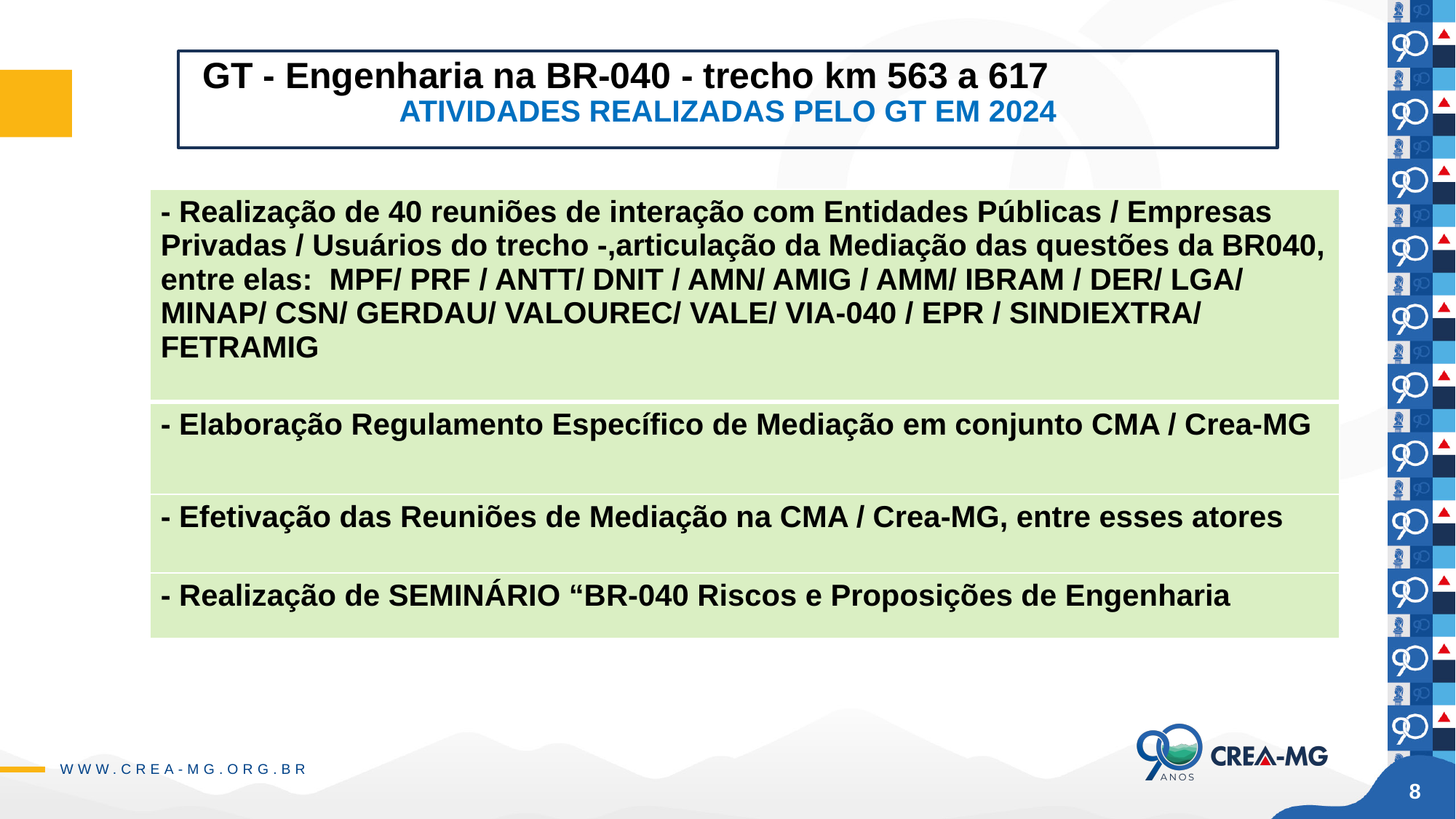

# GT - Engenharia na BR-040 - trecho km 563 a 617                     ATIVIDADES REALIZADAS PELO GT EM 2024
| - Realização de 40 reuniões de interação com Entidades Públicas / Empresas Privadas / Usuários do trecho -,articulação da Mediação das questões da BR040, entre elas: MPF/ PRF / ANTT/ DNIT / AMN/ AMIG / AMM/ IBRAM / DER/ LGA/ MINAP/ CSN/ GERDAU/ VALOUREC/ VALE/ VIA-040 / EPR / SINDIEXTRA/ FETRAMIG |
| --- |
| - Elaboração Regulamento Específico de Mediação em conjunto CMA / Crea-MG |
| - Efetivação das Reuniões de Mediação na CMA / Crea-MG, entre esses atores |
| - Realização de SEMINÁRIO “BR-040 Riscos e Proposições de Engenharia |
8